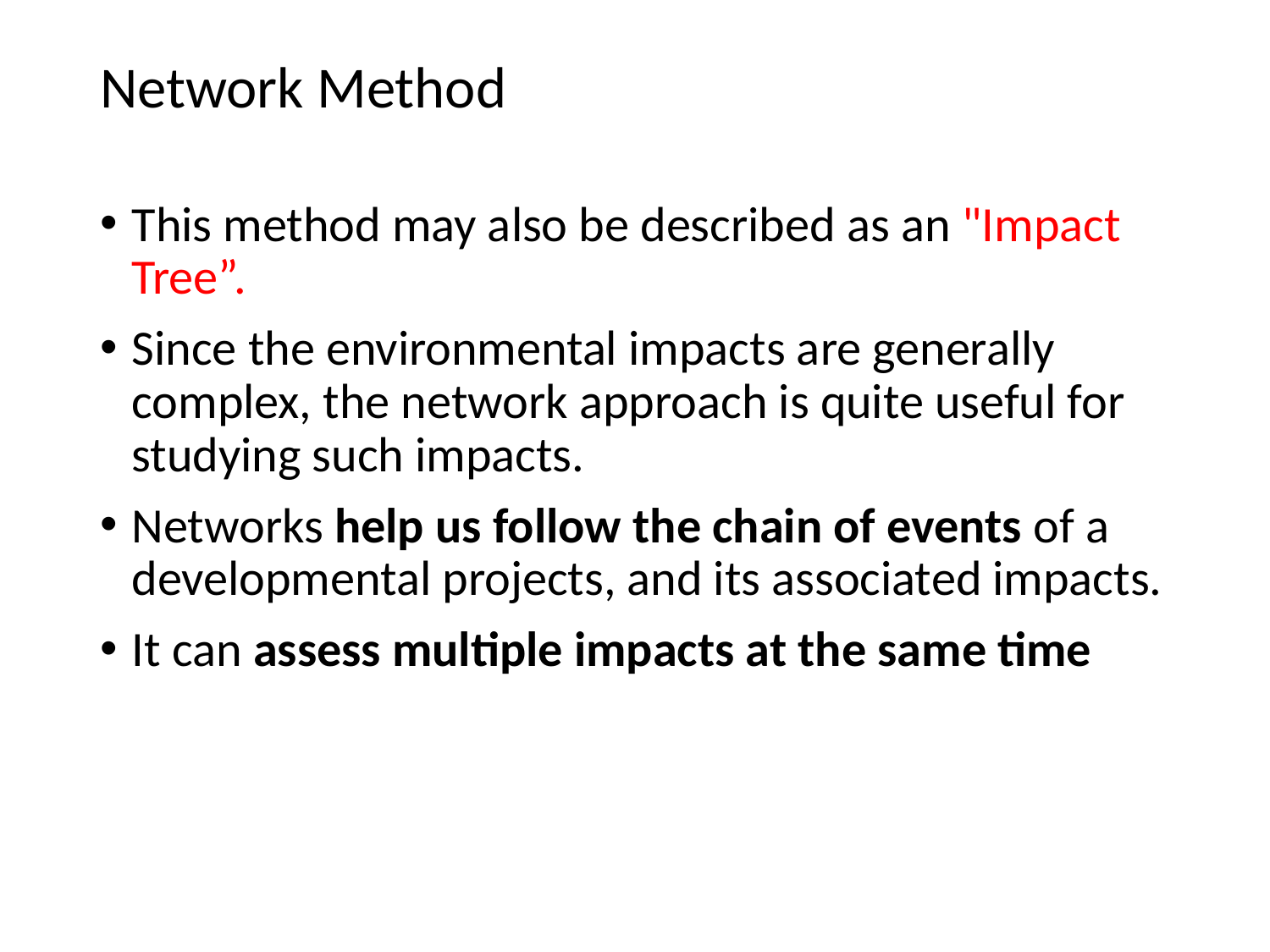

# Network Method
This method may also be described as an "Impact Tree”.
Since the environmental impacts are generally complex, the network approach is quite useful for studying such impacts.
Networks help us follow the chain of events of a developmental projects, and its associated impacts.
It can assess multiple impacts at the same time